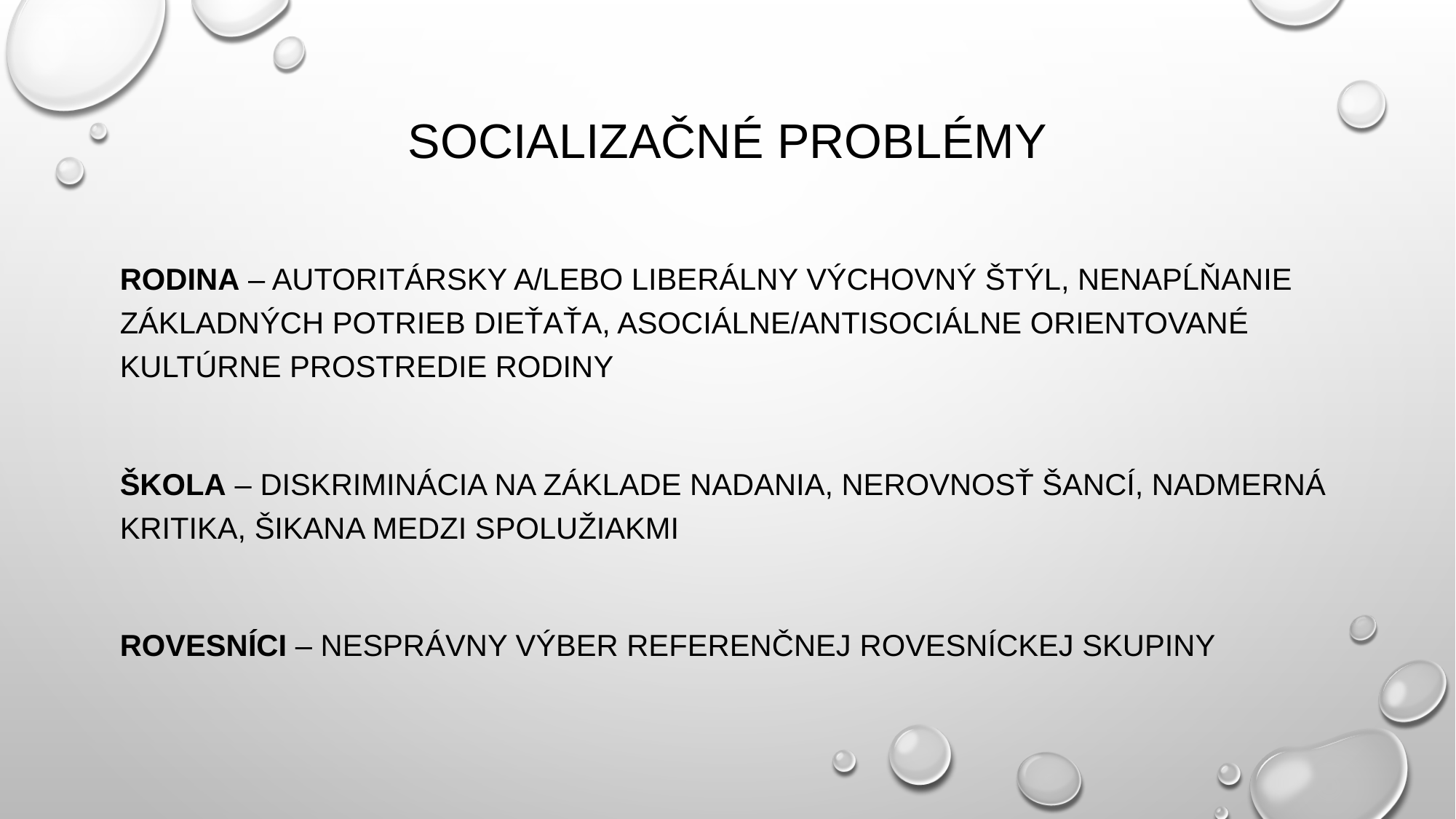

# Socializačné problémy
Rodina – autoritársky a/lebo liberálny výchovný štýl, nenapĺňanie základných potrieb dieťaťa, asociálne/antisociálne orientované kultúrne prostredie rodiny

škola – diskriminácia na základe nadania, nerovnosť šancí, nadmerná kritika, šikana medzi spolužiakmi

Rovesníci – nesprávny výber referenčnej rovesníckej skupiny